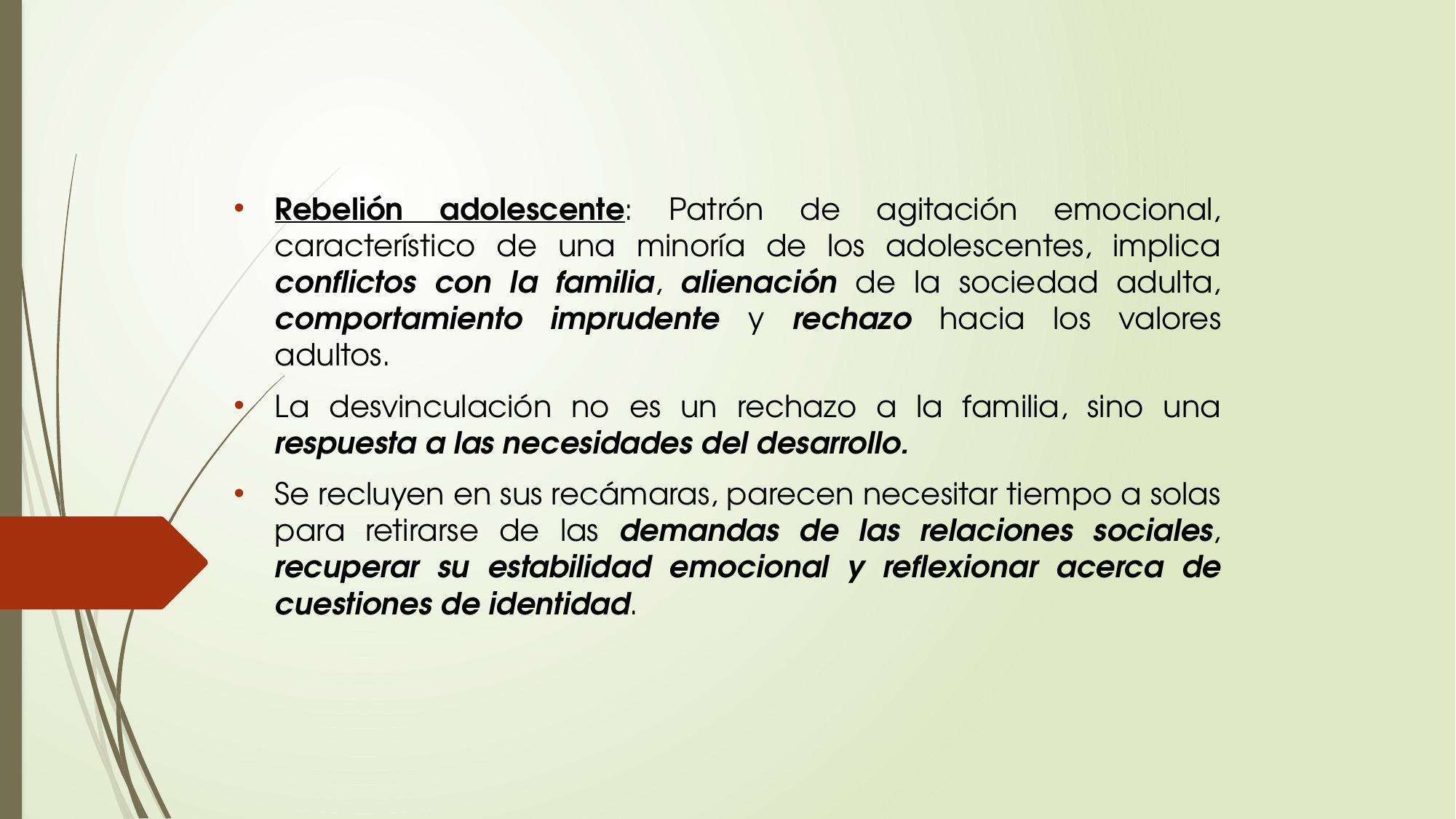

Rebelión adolescente: Patrón de agitación emocional, característico de una minoría de los adolescentes, implica conflictos con la familia, alienación de la sociedad adulta, comportamiento imprudente y rechazo hacia los valores adultos.
La desvinculación no es un rechazo a la familia, sino una respuesta a las necesidades del desarrollo.
Se recluyen en sus recámaras, parecen necesitar tiempo a solas para retirarse de las demandas de las relaciones sociales, recuperar su estabilidad emocional y reflexionar acerca de cuestiones de identidad.